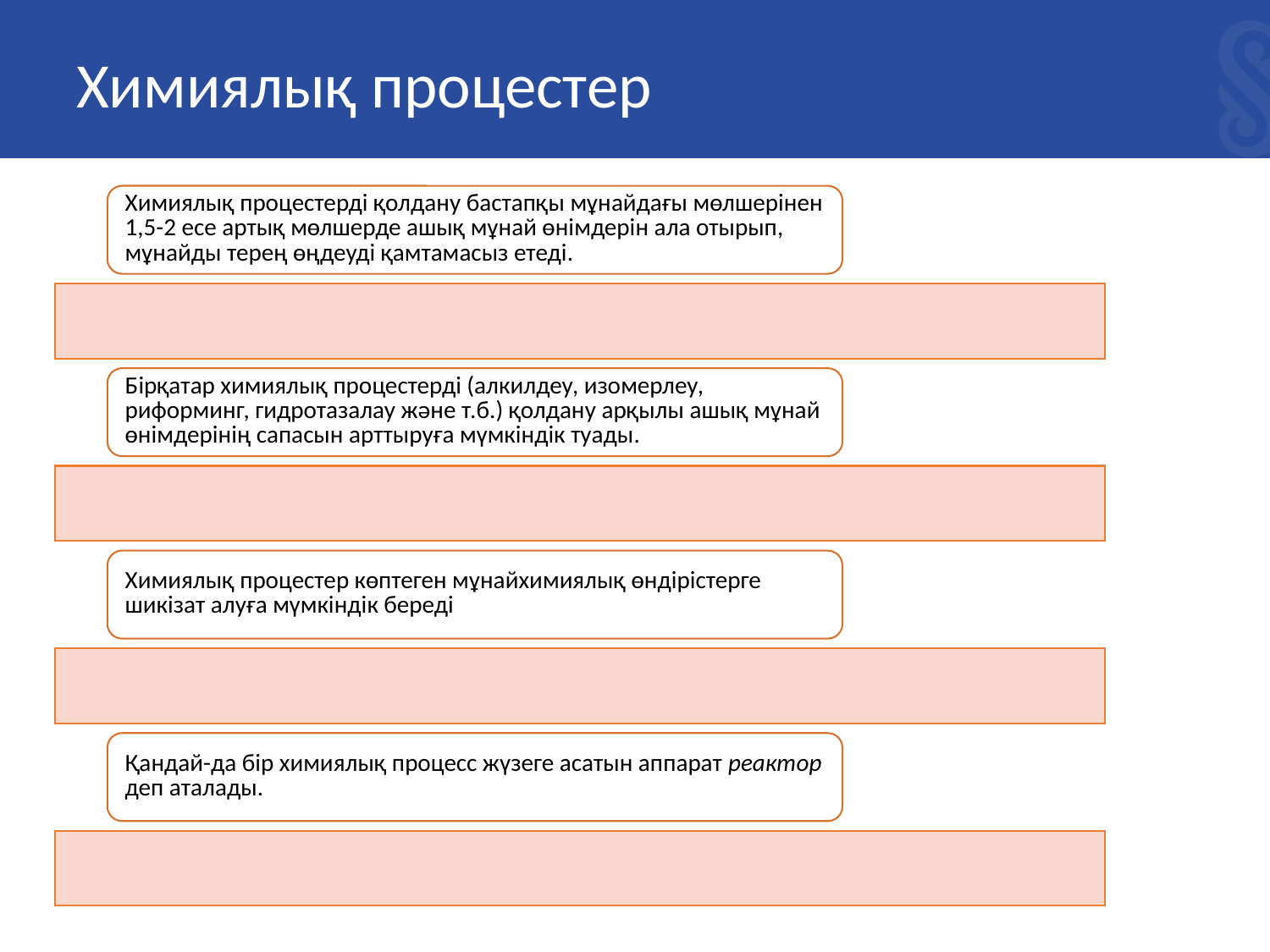

# Химиялық процестер
Химиялық процестерді қолдану бастапқы мұнайдағы мөлшерінен 1,5-2 есе артық мөлшерде ашық мұнай өнімдерін ала отырып, мұнайды терең өңдеуді қамтамасыз етеді.
Химиялық процестер көптеген мұнайхимиялық өндірістерге шикізат алуға мүмкіндік береді
Қандай-да бір химиялық процесс жүзеге асатын аппарат реактор деп аталады.
Бірқатар химиялық процестерді (алкилдеу, изомерлеу, риформинг, гидротазалау және т.б.) қолдану арқылы ашық мұнай өнімдерінің сапасын арттыруға мүмкіндік туады.